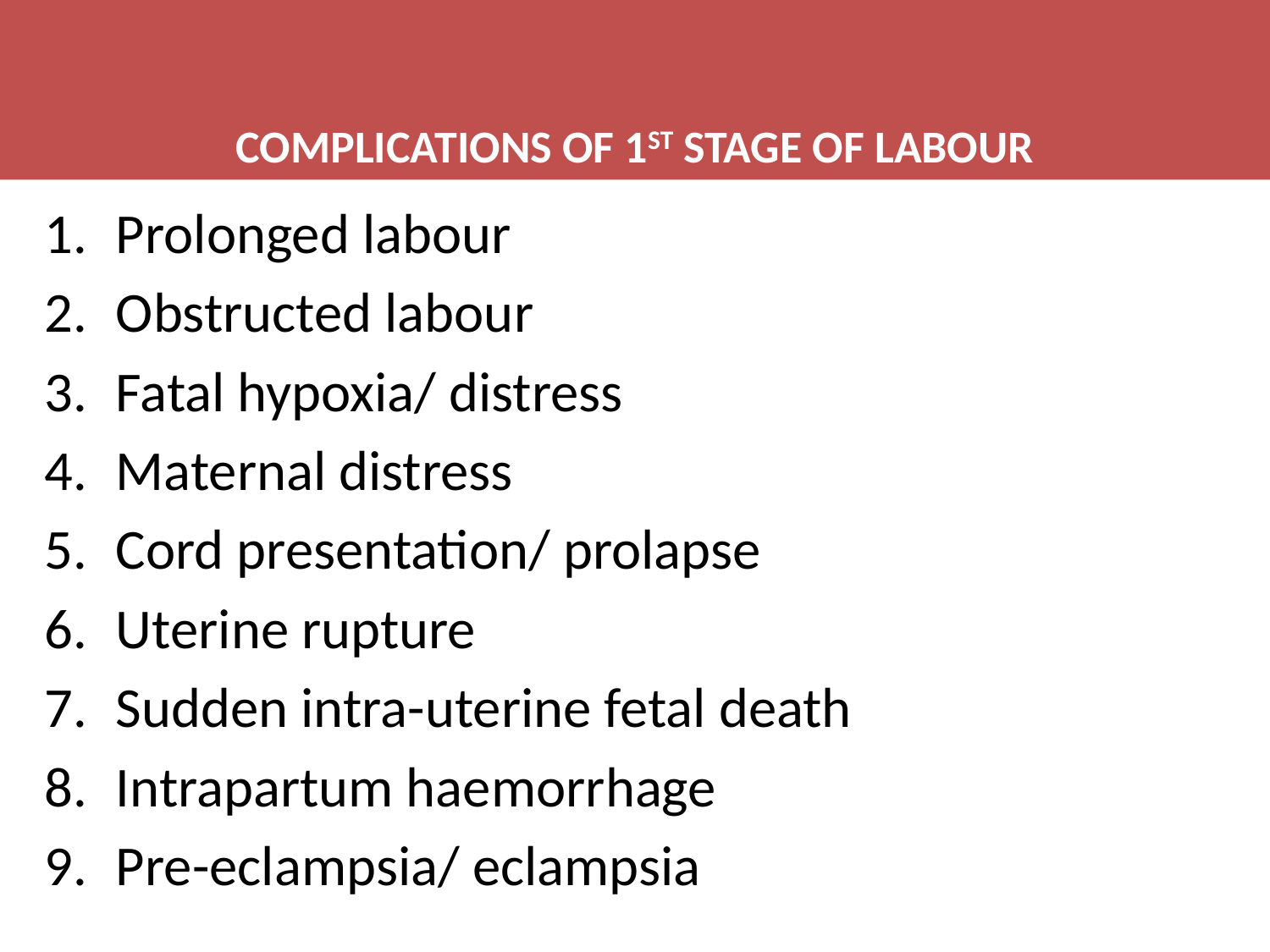

# COMPLICATIONS OF 1ST STAGE OF LABOUR
Prolonged labour
Obstructed labour
Fatal hypoxia/ distress
Maternal distress
Cord presentation/ prolapse
Uterine rupture
Sudden intra-uterine fetal death
Intrapartum haemorrhage
Pre-eclampsia/ eclampsia